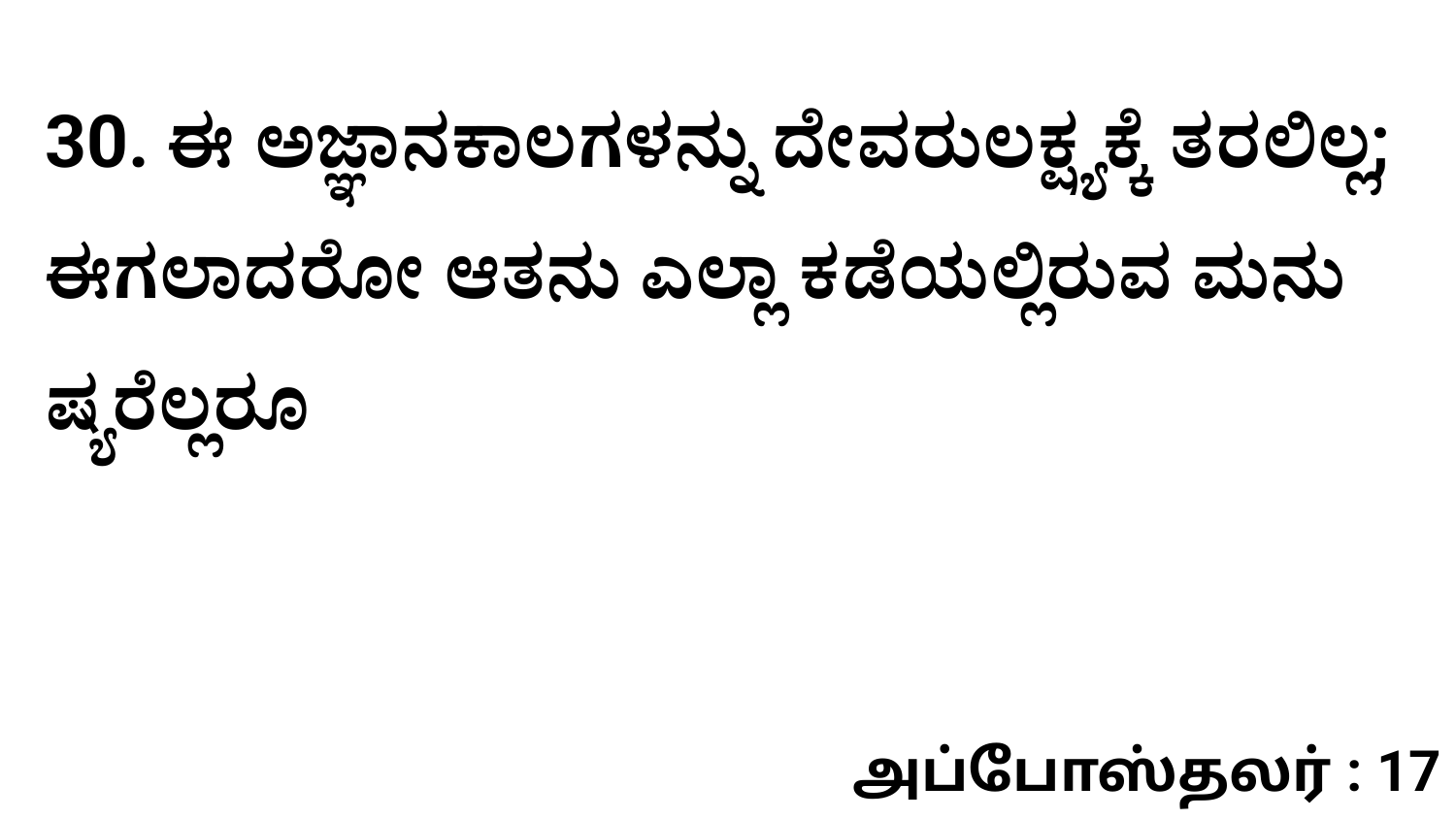

30. ಈ ಅಜ್ಞಾನಕಾಲಗಳನ್ನು ದೇವರುಲಕ್ಷ್ಯಕ್ಕೆ ತರಲಿಲ್ಲ; ಈಗಲಾದರೋ ಆತನು ಎಲ್ಲಾ ಕಡೆಯಲ್ಲಿರುವ ಮನು ಷ್ಯರೆಲ್ಲರೂ
அப்போஸ்தலர் : 17